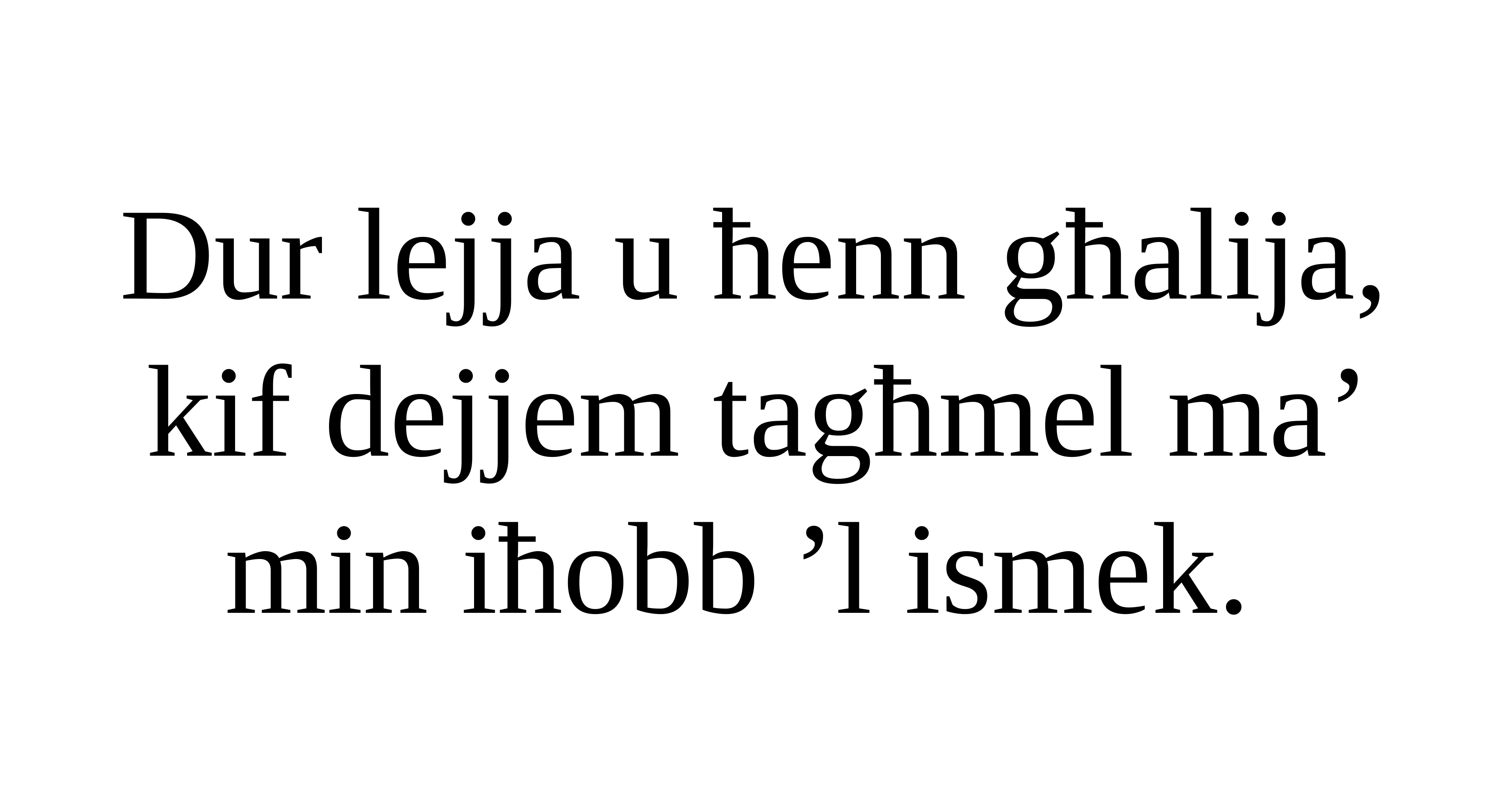

Dur lejja u ħenn għalija,
kif dejjem tagħmel ma’ min iħobb ’l ismek.